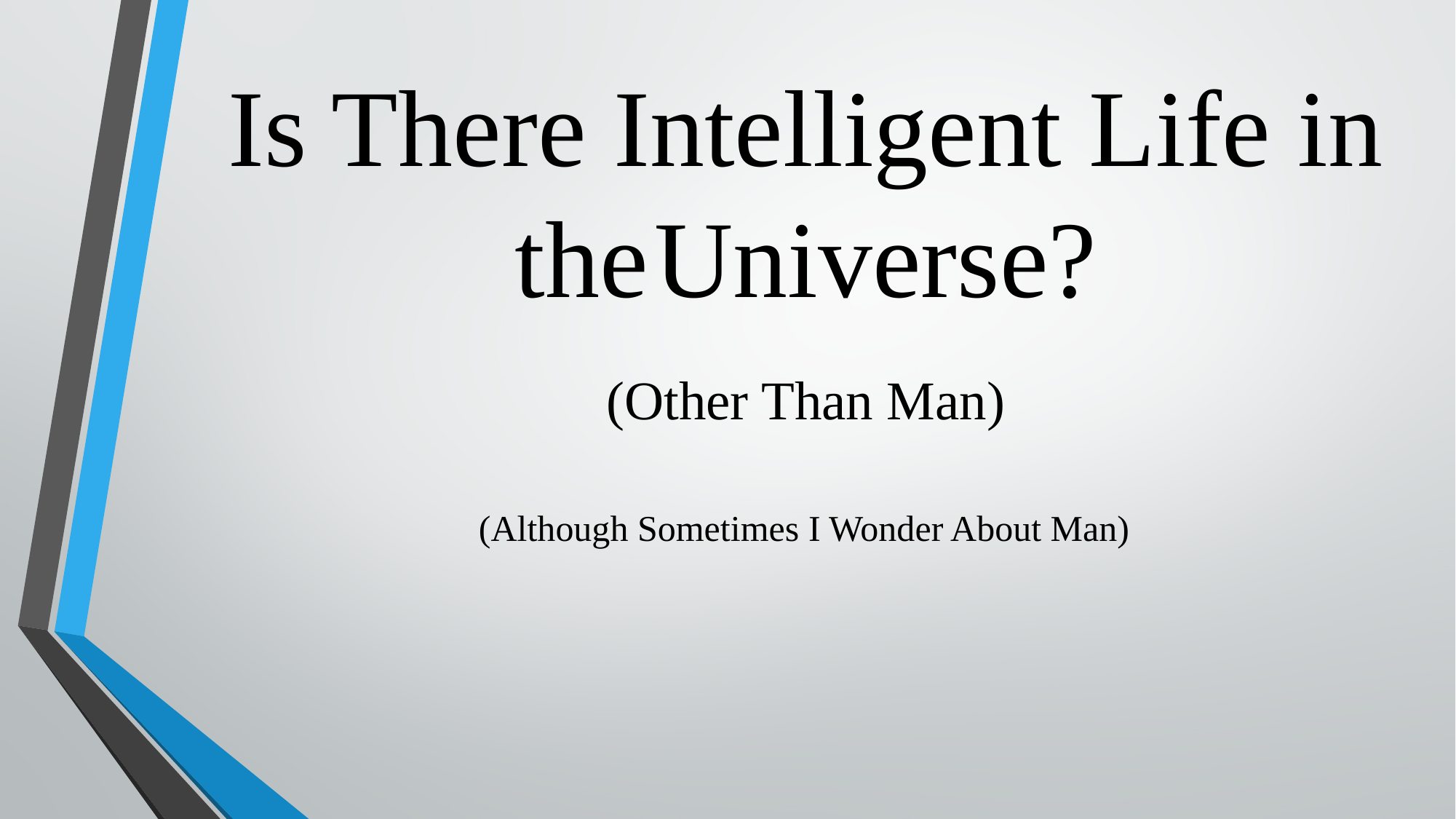

Is There Intelligent Life in the Universe?
(Other Than Man)
(Although Sometimes I Wonder About Man)